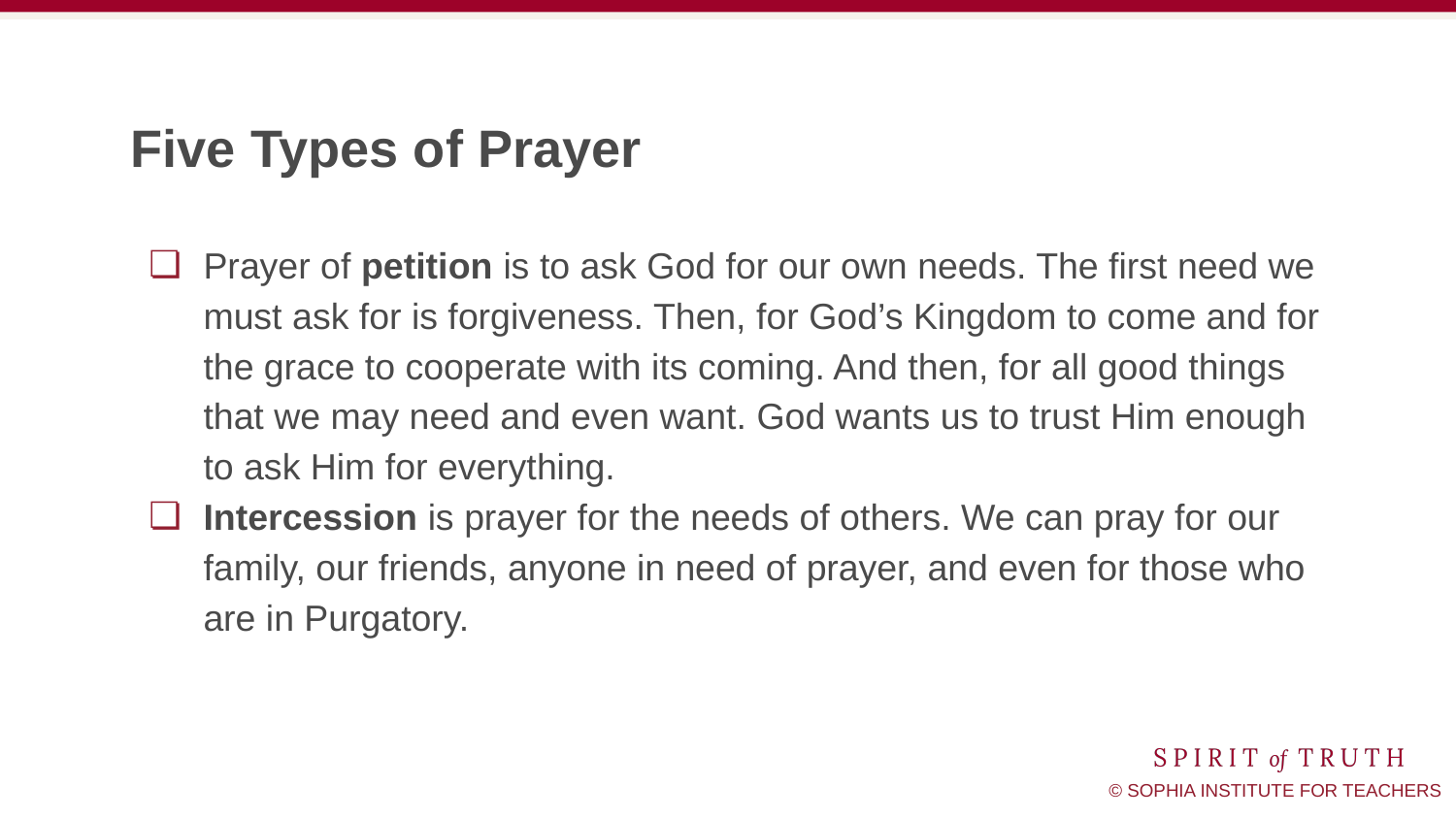

# Five Types of Prayer
Prayer of petition is to ask God for our own needs. The first need we must ask for is forgiveness. Then, for God’s Kingdom to come and for the grace to cooperate with its coming. And then, for all good things that we may need and even want. God wants us to trust Him enough to ask Him for everything.
Intercession is prayer for the needs of others. We can pray for our family, our friends, anyone in need of prayer, and even for those who are in Purgatory.